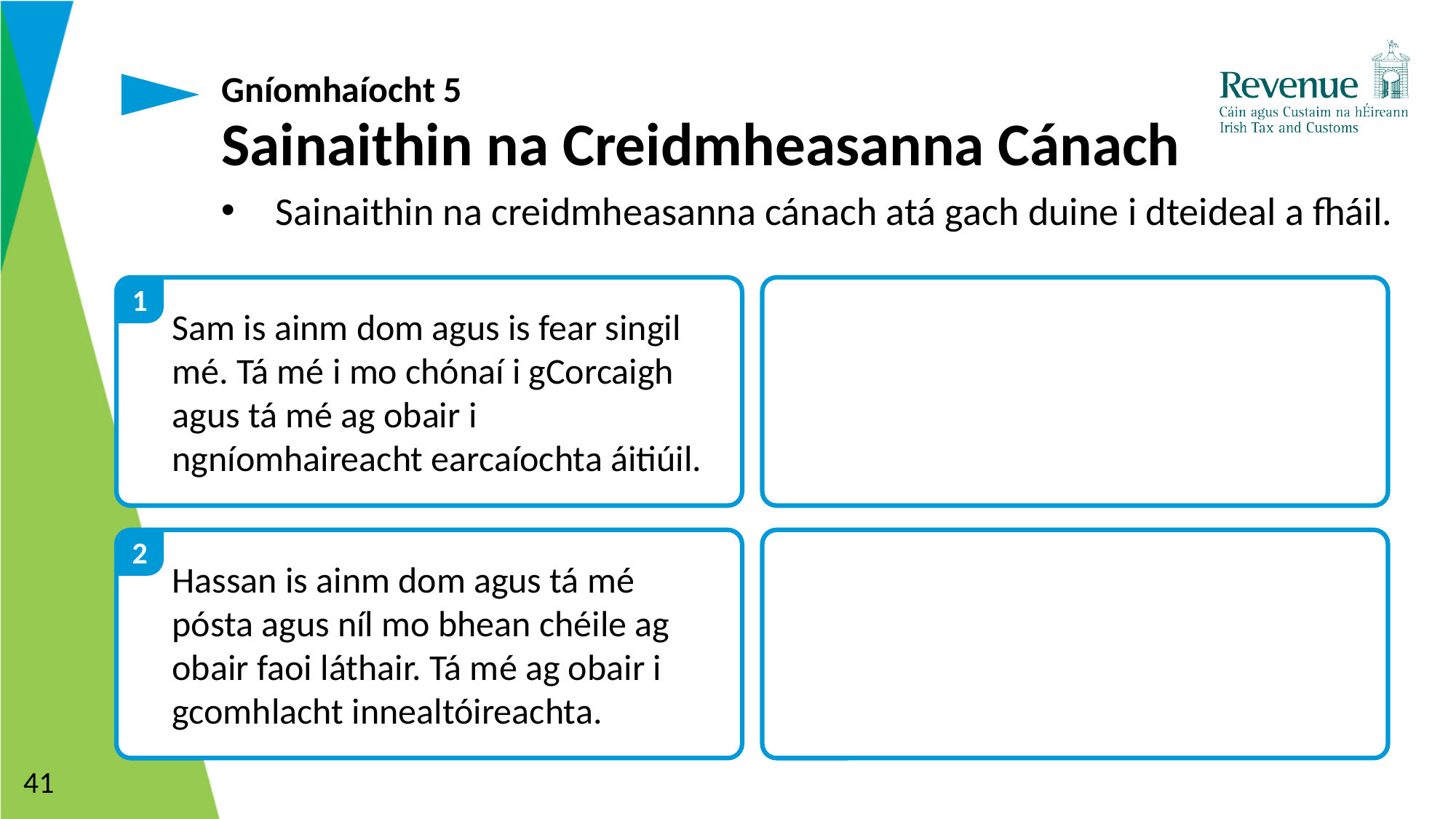

Gníomhaíocht 5
# Sainaithin na Creidmheasanna Cánach
Sainaithin na creidmheasanna cánach atá gach duine i dteideal a fháil.
1
Sam is ainm dom agus is fear singil mé. Tá mé i mo chónaí i gCorcaigh agus tá mé ag obair i ngníomhaireacht earcaíochta áitiúil.

2
Hassan is ainm dom agus tá mé pósta agus níl mo bhean chéile ag obair faoi láthair. Tá mé ag obair i gcomhlacht innealtóireachta.

41